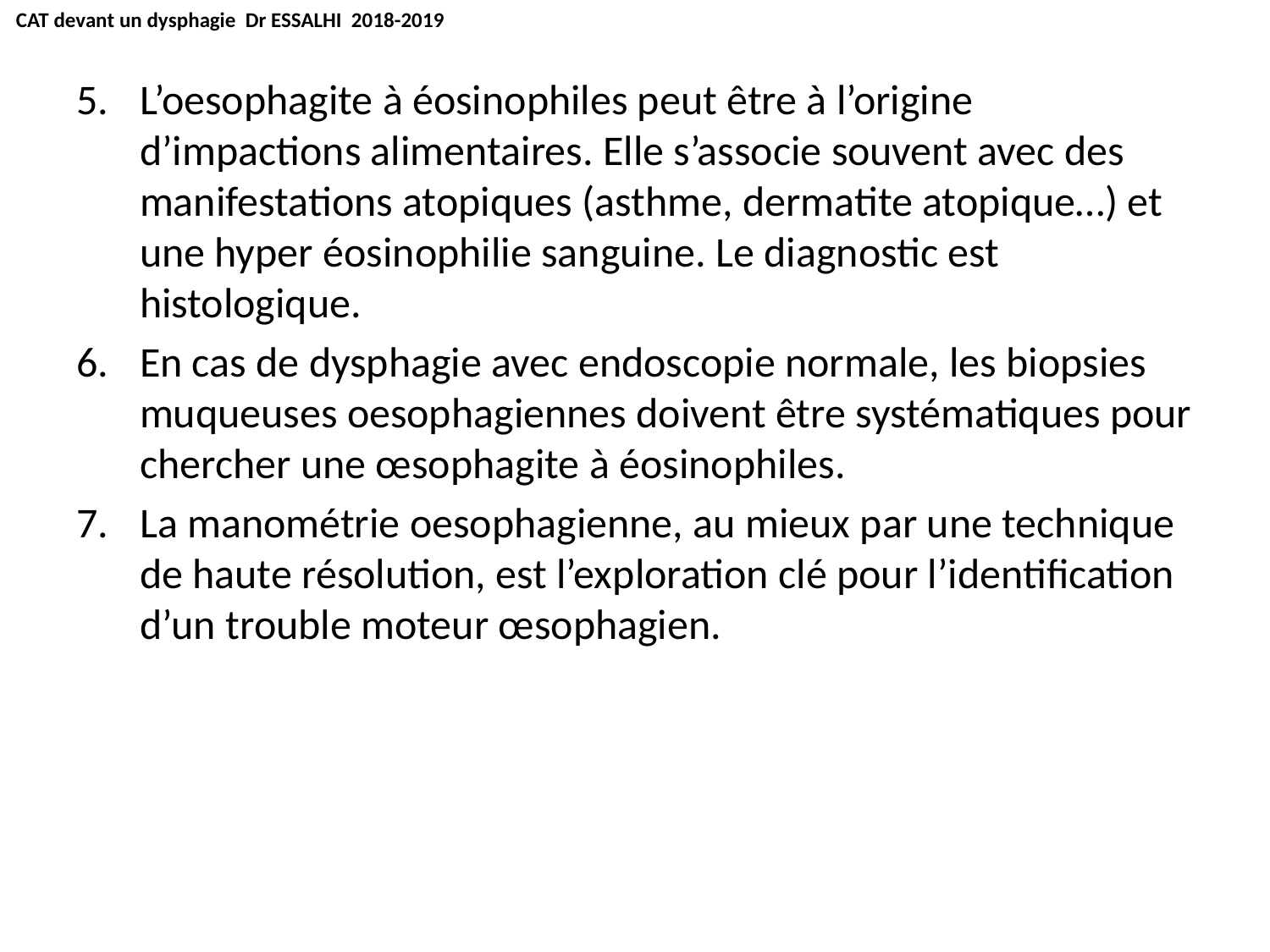

CAT devant un dysphagie  Dr ESSALHI  2018-2019
L’oesophagite à éosinophiles peut être à l’origine d’impactions alimentaires. Elle s’associe souvent avec des manifestations atopiques (asthme, dermatite atopique…) et une hyper éosinophilie sanguine. Le diagnostic est histologique.
En cas de dysphagie avec endoscopie normale, les biopsies muqueuses oesophagiennes doivent être systématiques pour chercher une œsophagite à éosinophiles.
La manométrie oesophagienne, au mieux par une technique de haute résolution, est l’exploration clé pour l’identification d’un trouble moteur œsophagien.